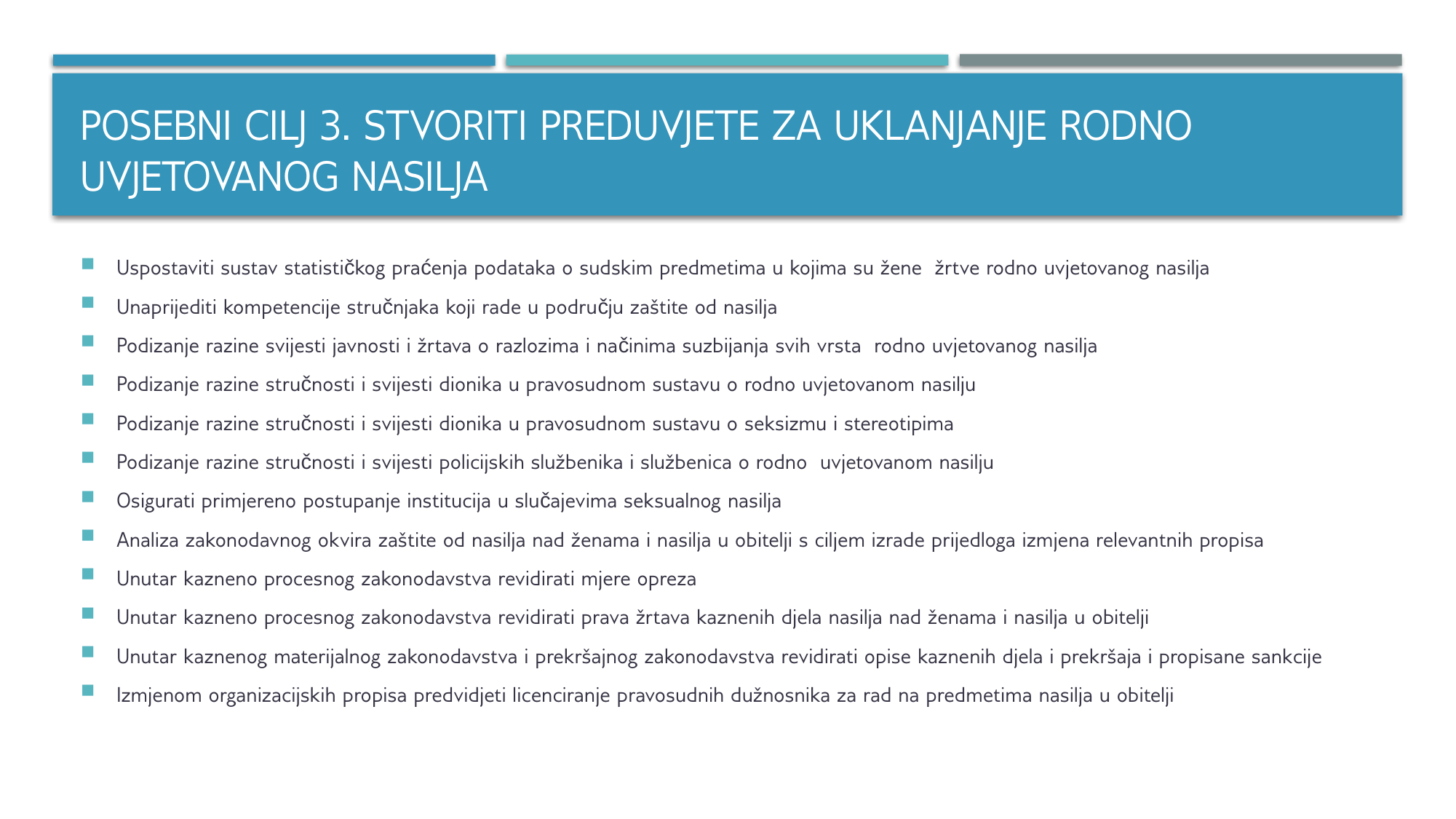

# Posebni cilj 3. Stvoriti preduvjete za uklanjanje rodno uvjetovanog nasilja
Uspostaviti sustav statističkog praćenja podataka o sudskim predmetima u kojima su žene  žrtve rodno uvjetovanog nasilja
Unaprijediti kompetencije stručnjaka koji rade u području zaštite od nasilja
Podizanje razine svijesti javnosti i žrtava o razlozima i načinima suzbijanja svih vrsta  rodno uvjetovanog nasilja
Podizanje razine stručnosti i svijesti dionika u pravosudnom sustavu o rodno uvjetovanom nasilju
Podizanje razine stručnosti i svijesti dionika u pravosudnom sustavu o seksizmu i stereotipima
Podizanje razine stručnosti i svijesti policijskih službenika i službenica o rodno  uvjetovanom nasilju
Osigurati primjereno postupanje institucija u slučajevima seksualnog nasilja
Analiza zakonodavnog okvira zaštite od nasilja nad ženama i nasilja u obitelji s ciljem izrade prijedloga izmjena relevantnih propisa
Unutar kazneno procesnog zakonodavstva revidirati mjere opreza
Unutar kazneno procesnog zakonodavstva revidirati prava žrtava kaznenih djela nasilja nad ženama i nasilja u obitelji
Unutar kaznenog materijalnog zakonodavstva i prekršajnog zakonodavstva revidirati opise kaznenih djela i prekršaja i propisane sankcije
Izmjenom organizacijskih propisa predvidjeti licenciranje pravosudnih dužnosnika za rad na predmetima nasilja u obitelji